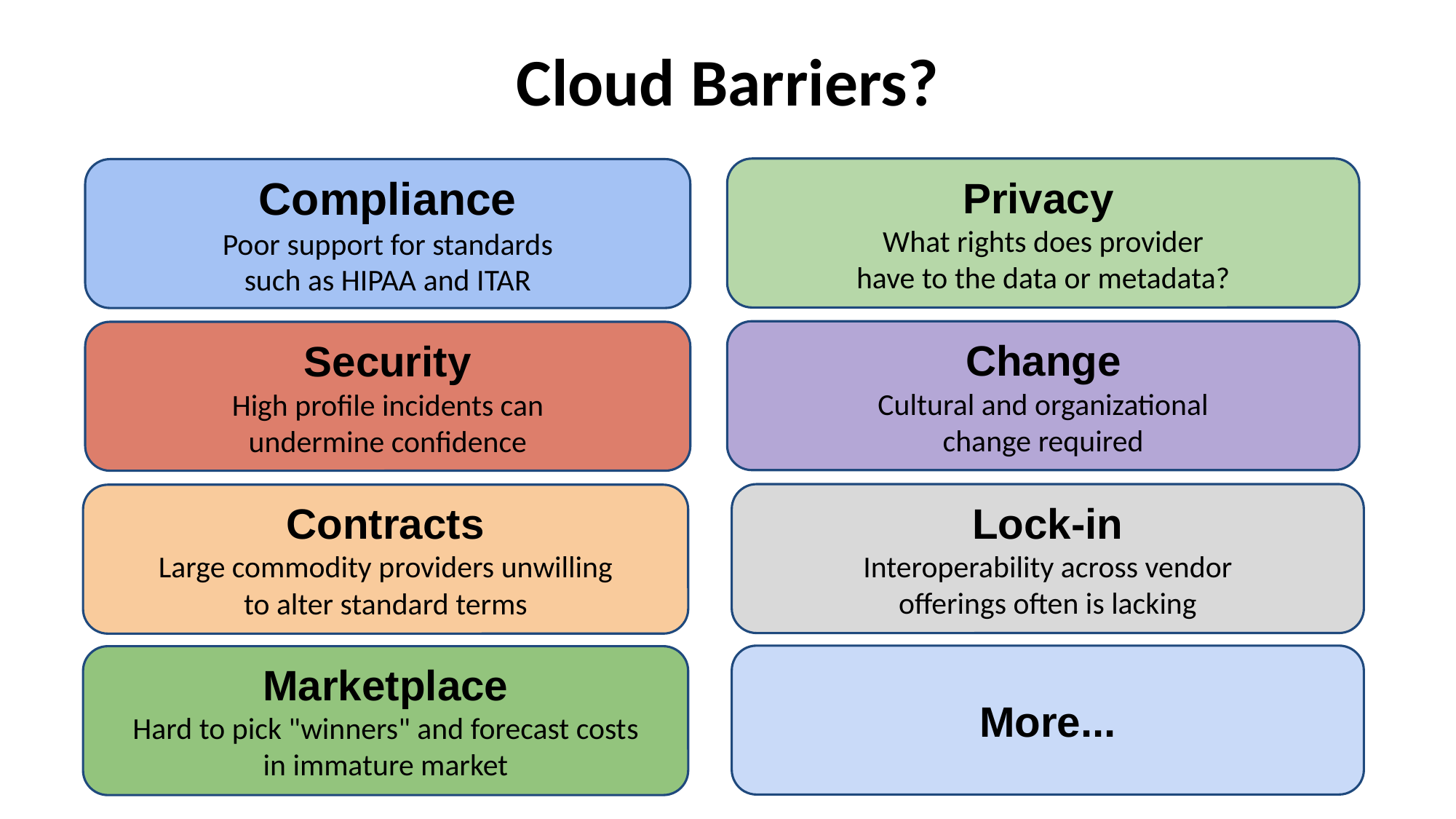

# Cloud Barriers?

Privacy
What rights does provider
have to the data or metadata?

Compliance
Poor support for standards
such as HIPAA and ITAR

Change
Cultural and organizational
change required

Security
High profile incidents can
undermine confidence

Lock-in
Interoperability across vendor
offerings often is lacking
Contracts
Large commodity providers unwilling
to alter standard terms

More...
Marketplace
Hard to pick "winners" and forecast costs
in immature market